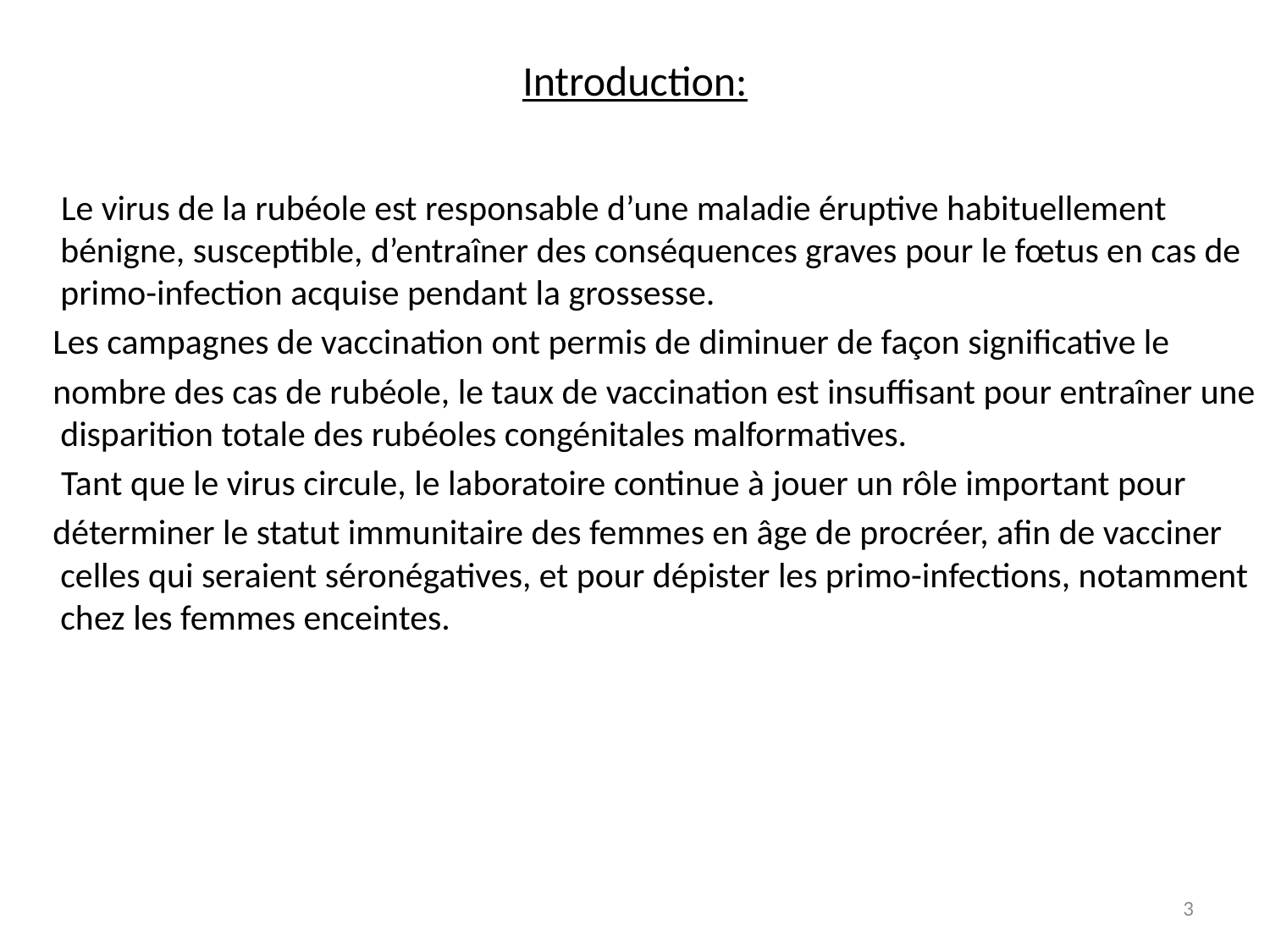

# Introduction:
      Le virus de la rubéole est responsable d’une maladie éruptive habituellement bénigne, susceptible, d’entraîner des conséquences graves pour le fœtus en cas de primo-infection acquise pendant la grossesse.
     Les campagnes de vaccination ont permis de diminuer de façon significative le
     nombre des cas de rubéole, le taux de vaccination est insuffisant pour entraîner une disparition totale des rubéoles congénitales malformatives.
      Tant que le virus circule, le laboratoire continue à jouer un rôle important pour
     déterminer le statut immunitaire des femmes en âge de procréer, afin de vacciner celles qui seraient séronégatives, et pour dépister les primo-infections, notamment chez les femmes enceintes.
3